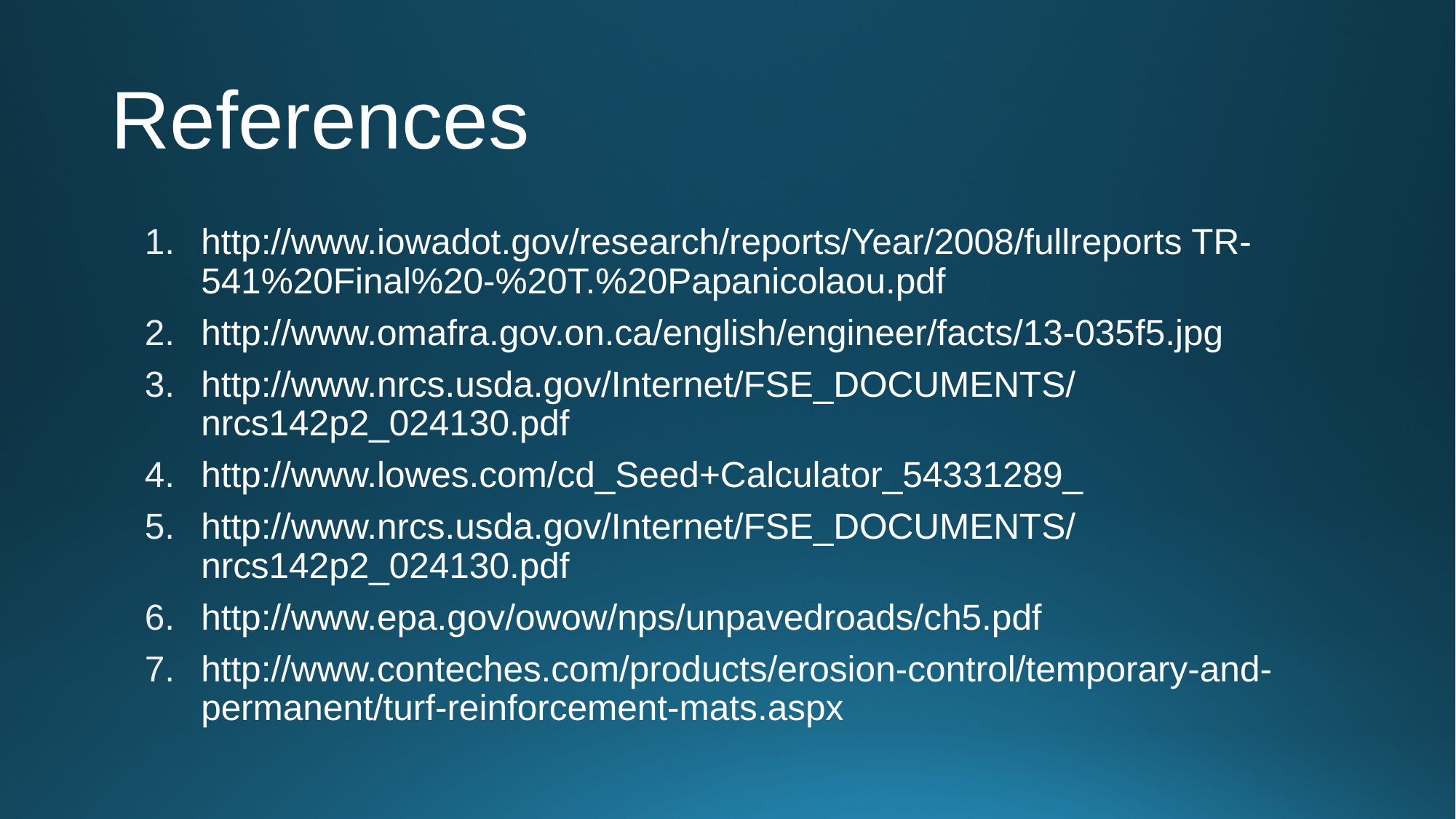

# References
http://www.iowadot.gov/research/reports/Year/2008/fullreports TR-541%20Final%20-%20T.%20Papanicolaou.pdf
http://www.omafra.gov.on.ca/english/engineer/facts/13-035f5.jpg
http://www.nrcs.usda.gov/Internet/FSE_DOCUMENTS/nrcs142p2_024130.pdf
http://www.lowes.com/cd_Seed+Calculator_54331289_
http://www.nrcs.usda.gov/Internet/FSE_DOCUMENTS/nrcs142p2_024130.pdf
http://www.epa.gov/owow/nps/unpavedroads/ch5.pdf
http://www.conteches.com/products/erosion-control/temporary-and-permanent/turf-reinforcement-mats.aspx